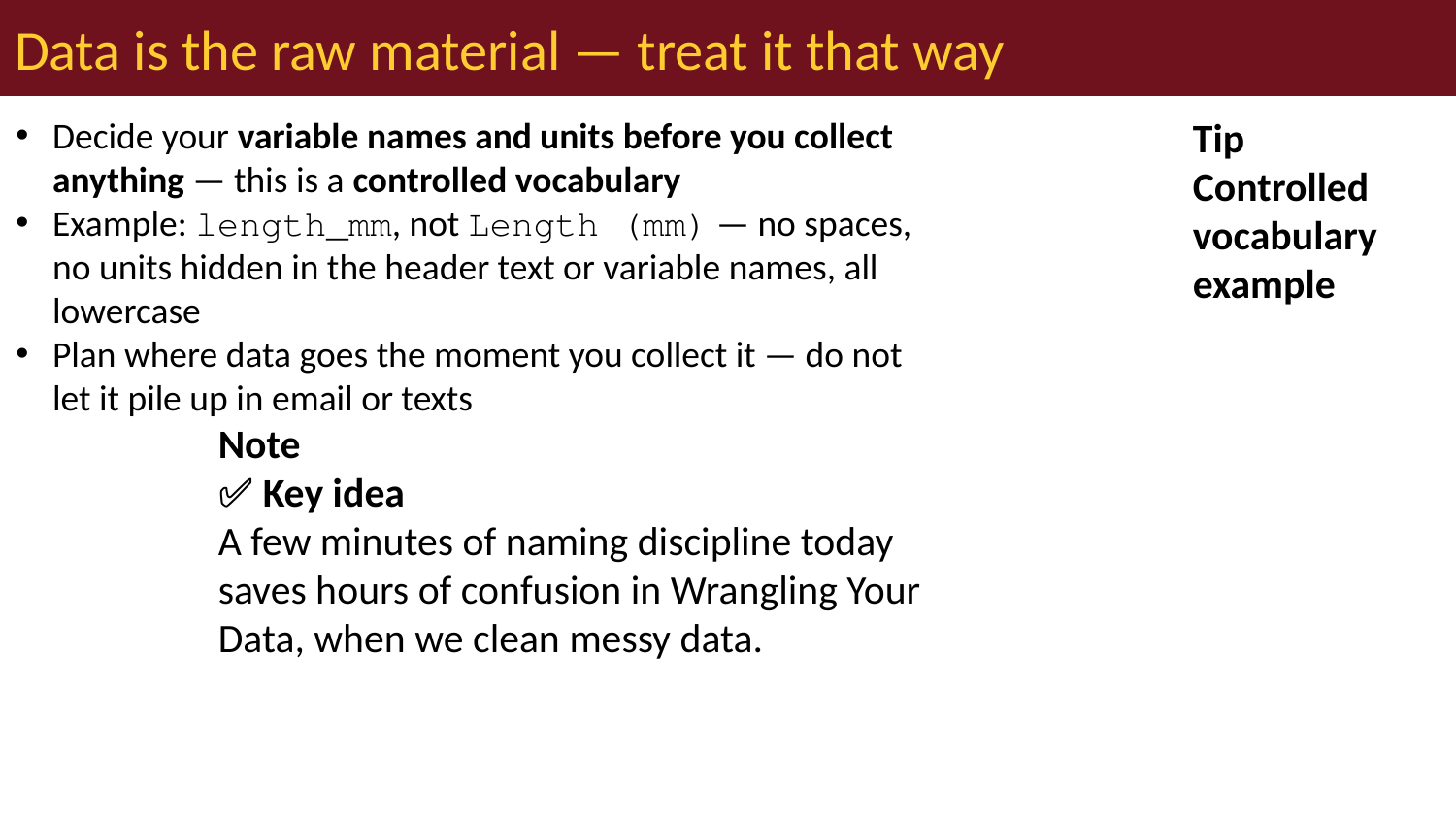

# Data is the raw material — treat it that way
Decide your variable names and units before you collect anything — this is a controlled vocabulary
Example: length_mm, not Length (mm) — no spaces, no units hidden in the header text or variable names, all lowercase
Plan where data goes the moment you collect it — do not let it pile up in email or texts
Note
✅ Key idea
A few minutes of naming discipline today saves hours of confusion in Wrangling Your Data, when we clean messy data.
Tip
Controlled vocabulary example